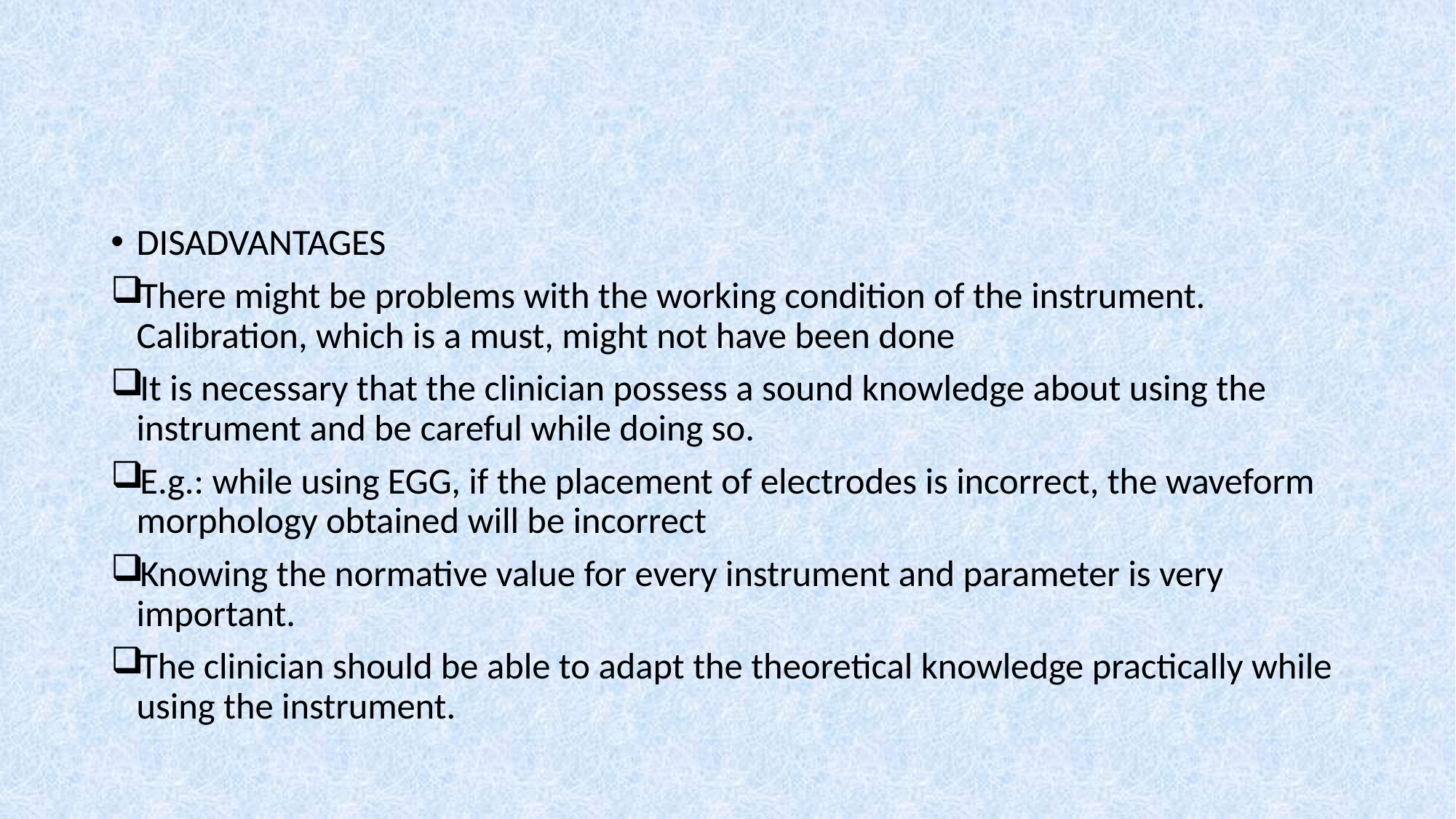

DISADVANTAGES
There might be problems with the working condition of the instrument. Calibration, which is a must, might not have been done
It is necessary that the clinician possess a sound knowledge about using the instrument and be careful while doing so.
E.g.: while using EGG, if the placement of electrodes is incorrect, the waveform morphology obtained will be incorrect
Knowing the normative value for every instrument and parameter is very important.
The clinician should be able to adapt the theoretical knowledge practically while using the instrument.